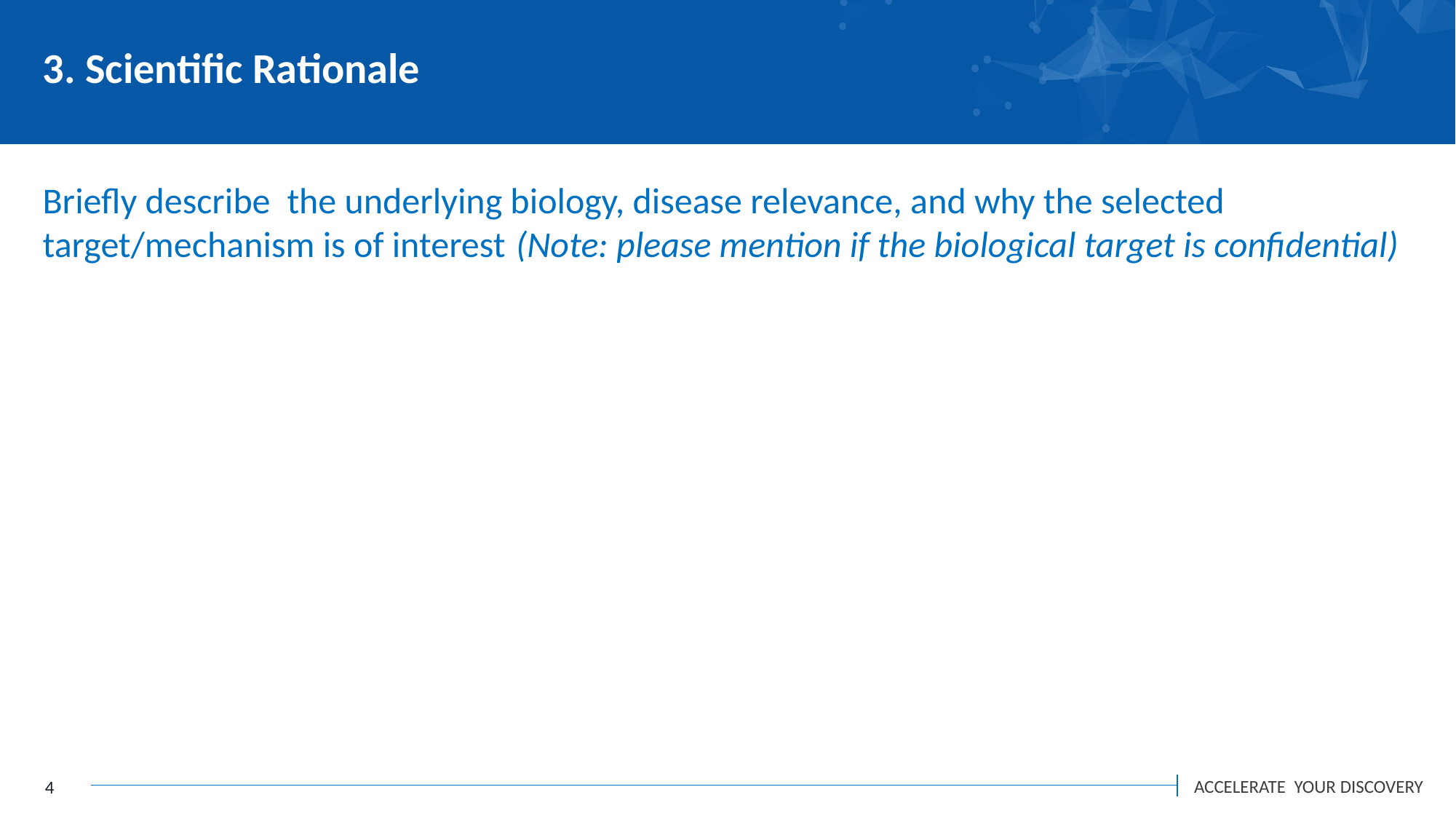

3. Scientific Rationale​
Briefly describe  the underlying biology, disease relevance, and why the selected target/mechanism is of interest​ (Note: please mention if the biological target is confidential)​
​

4